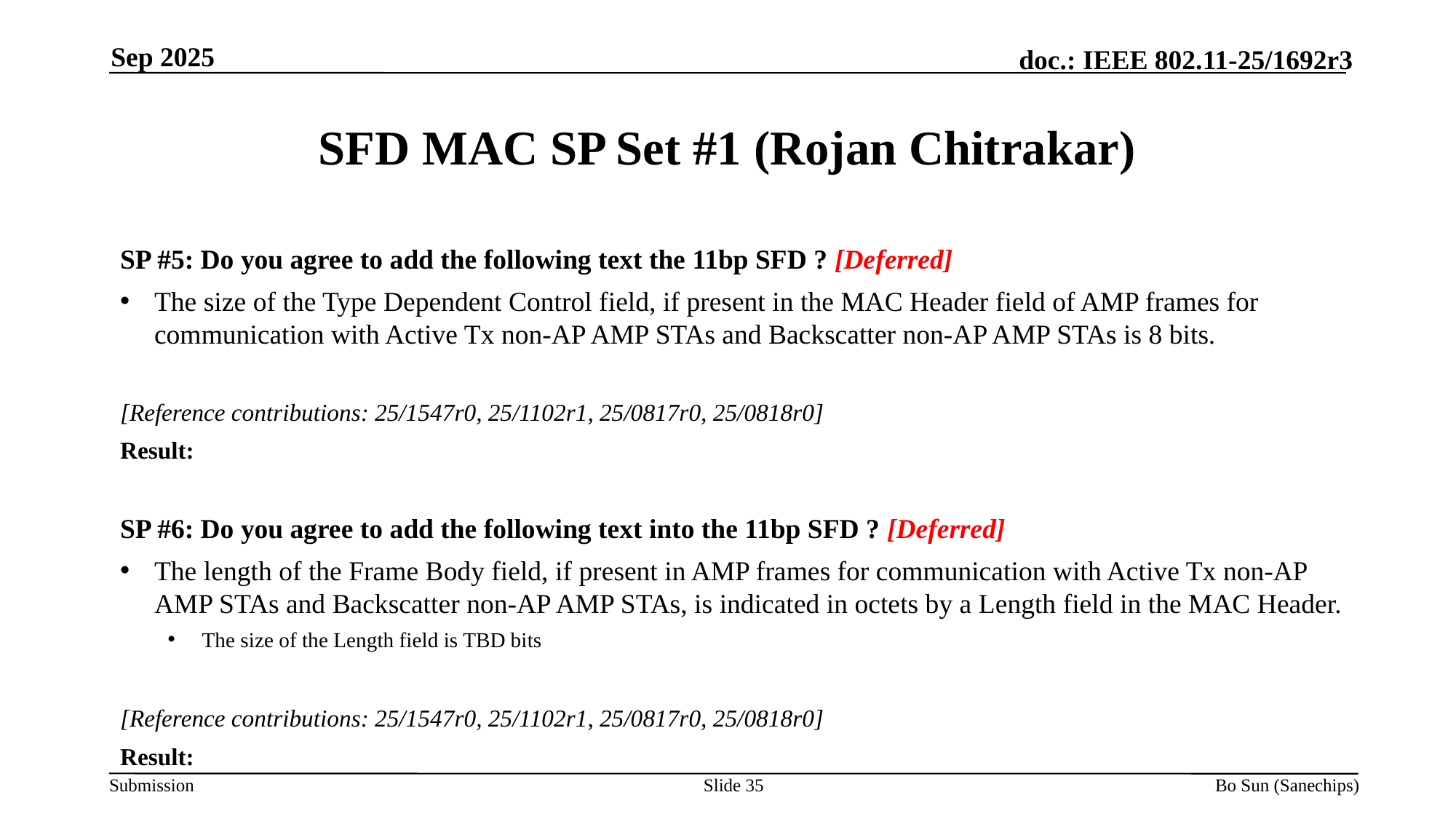

Sep 2025
# SFD MAC SP Set #1 (Rojan Chitrakar)
SP #5: Do you agree to add the following text the 11bp SFD ? [Deferred]
The size of the Type Dependent Control field, if present in the MAC Header field of AMP frames for communication with Active Tx non-AP AMP STAs and Backscatter non-AP AMP STAs is 8 bits.

[Reference contributions: 25/1547r0, 25/1102r1, 25/0817r0, 25/0818r0]
Result:

SP #6: Do you agree to add the following text into the 11bp SFD ? [Deferred]
The length of the Frame Body field, if present in AMP frames for communication with Active Tx non-AP AMP STAs and Backscatter non-AP AMP STAs, is indicated in octets by a Length field in the MAC Header.
The size of the Length field is TBD bits

[Reference contributions: 25/1547r0, 25/1102r1, 25/0817r0, 25/0818r0]
Result:
Slide 35
Bo Sun (Sanechips)